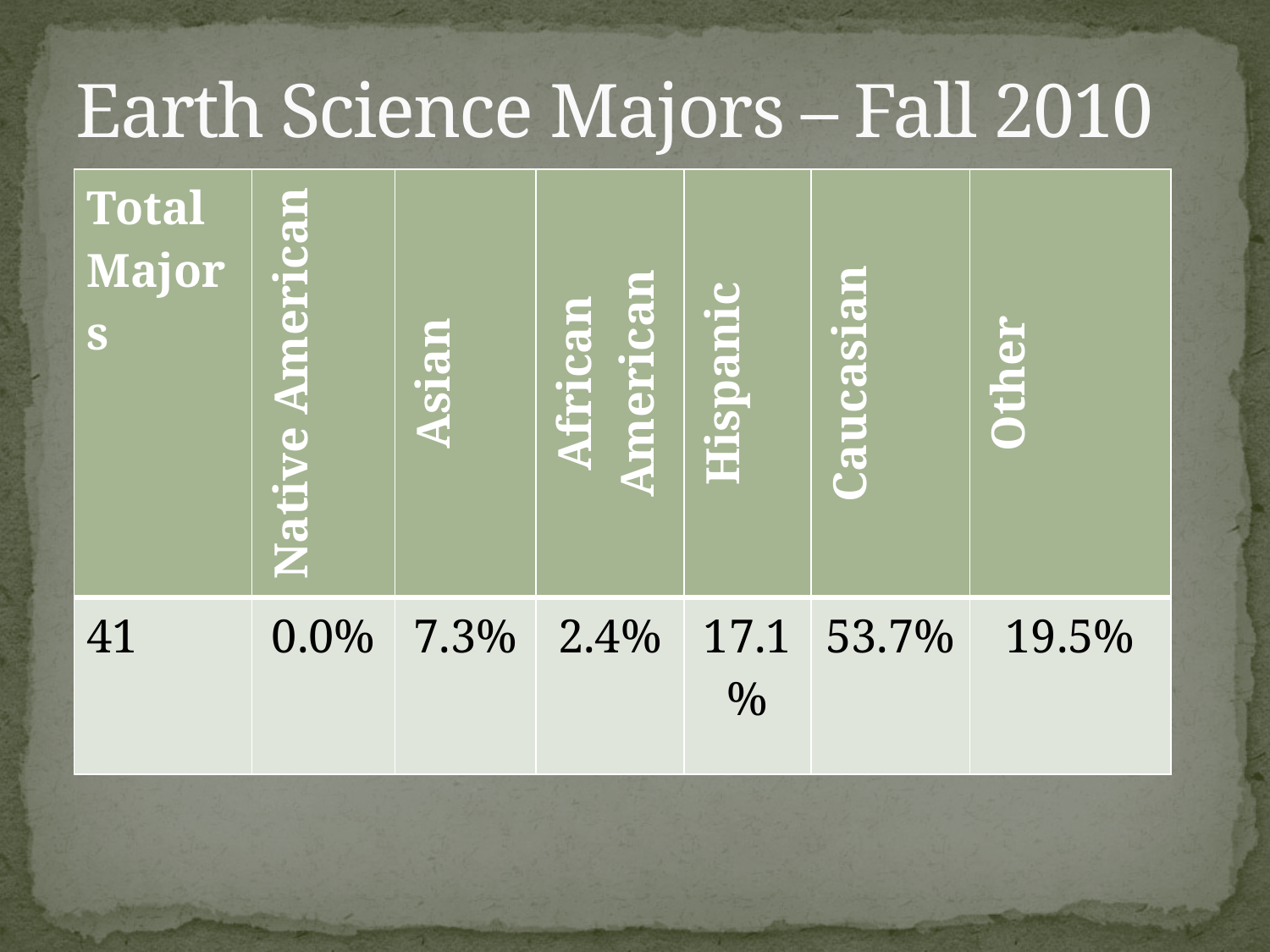

# Earth Science Majors – Fall 2010
| Total Majors | Native American | Asian | African American | Hispanic | Caucasian | Other |
| --- | --- | --- | --- | --- | --- | --- |
| 41 | 0.0% | 7.3% | 2.4% | 17.1% | 53.7% | 19.5% |
Decrease in diversity
Occurs in all STEM disciplines